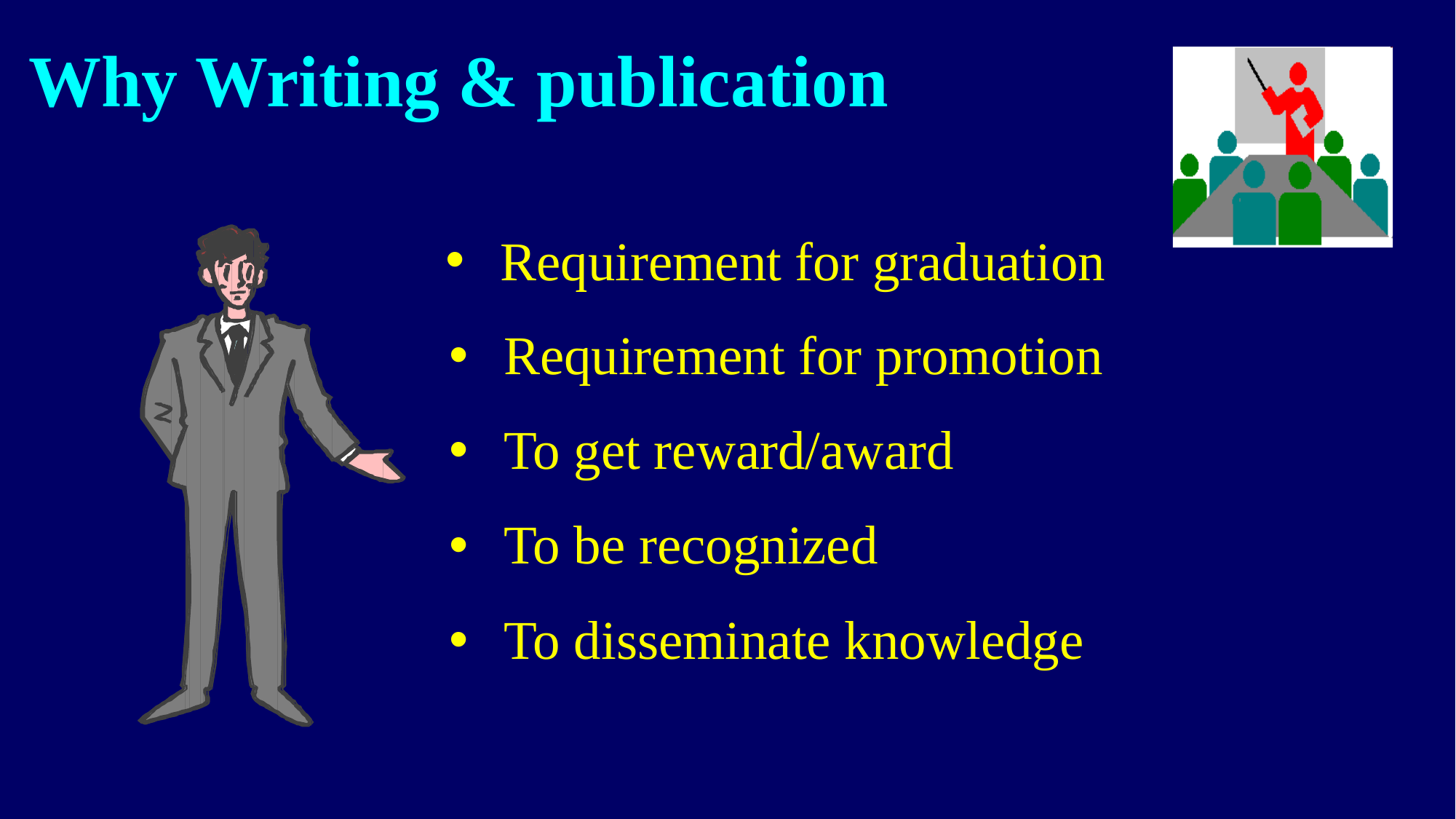

Why Writing & publication

Requirement for graduation
Requirement for promotion
To get reward/award
To be recognized
To disseminate knowledge